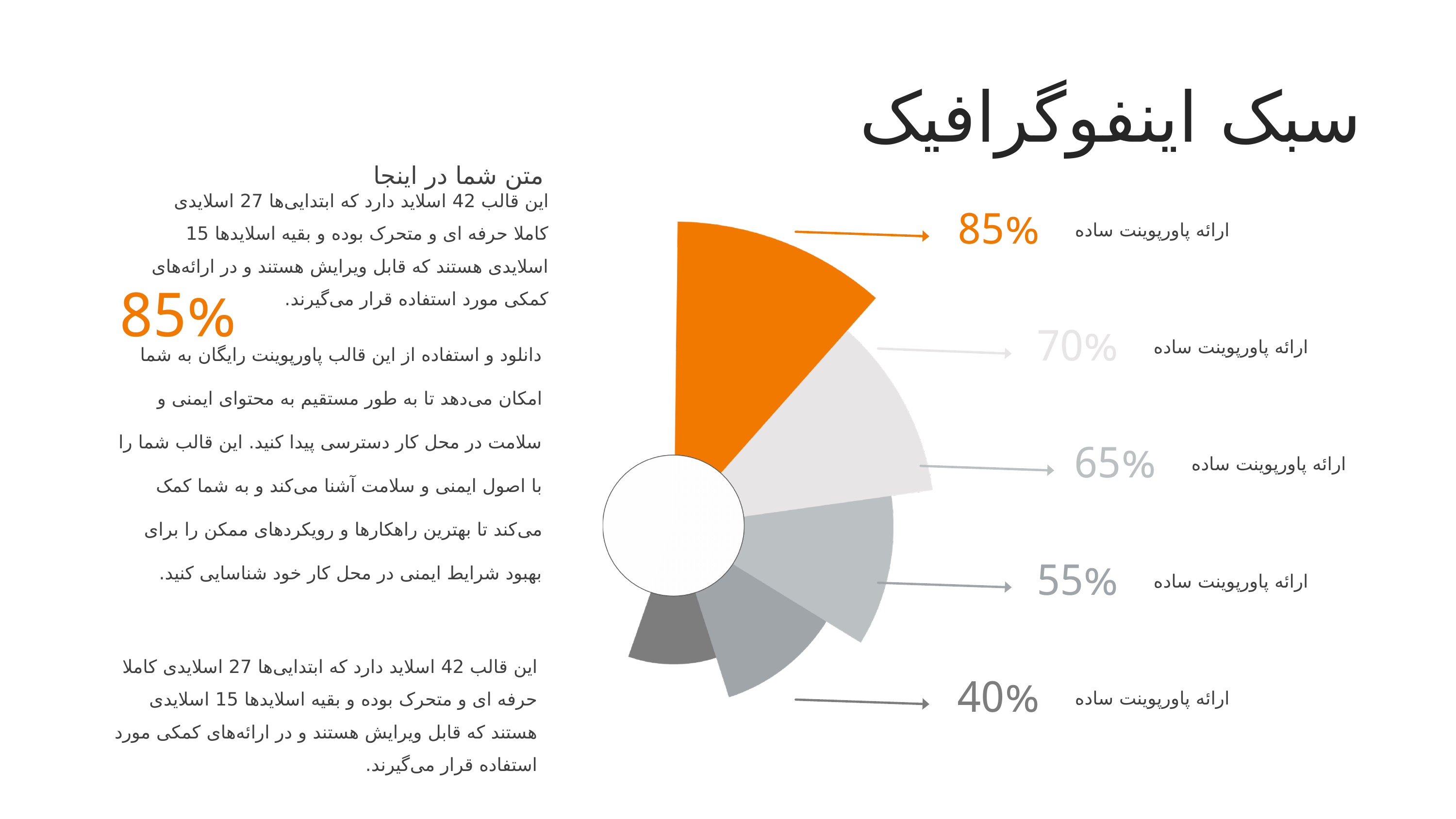

سبک اینفوگرافیک

متن شما در اینجا
85%
این قالب 42 اسلاید دارد که ابتدایی‌ها 27 اسلایدی کاملا حرفه ای و متحرک بوده و بقیه اسلایدها 15 اسلایدی هستند که قابل ویرایش هستند و در ارائه‌های کمکی مورد استفاده قرار می‌گیرند.
ارائه پاورپوینت ساده

85%
70%
دانلود و استفاده از این قالب پاورپوینت رایگان به شما امکان می‌دهد تا به طور مستقیم به محتوای ایمنی و سلامت در محل کار دسترسی پیدا کنید. این قالب شما را با اصول ایمنی و سلامت آشنا می‌کند و به شما کمک می‌کند تا بهترین راهکارها و رویکردهای ممکن را برای بهبود شرایط ایمنی در محل کار خود شناسایی کنید.
ارائه پاورپوینت ساده

65%
ارائه پاورپوینت ساده

55%
ارائه پاورپوینت ساده

این قالب 42 اسلاید دارد که ابتدایی‌ها 27 اسلایدی کاملا حرفه ای و متحرک بوده و بقیه اسلایدها 15 اسلایدی هستند که قابل ویرایش هستند و در ارائه‌های کمکی مورد استفاده قرار می‌گیرند.
40%
ارائه پاورپوینت ساده